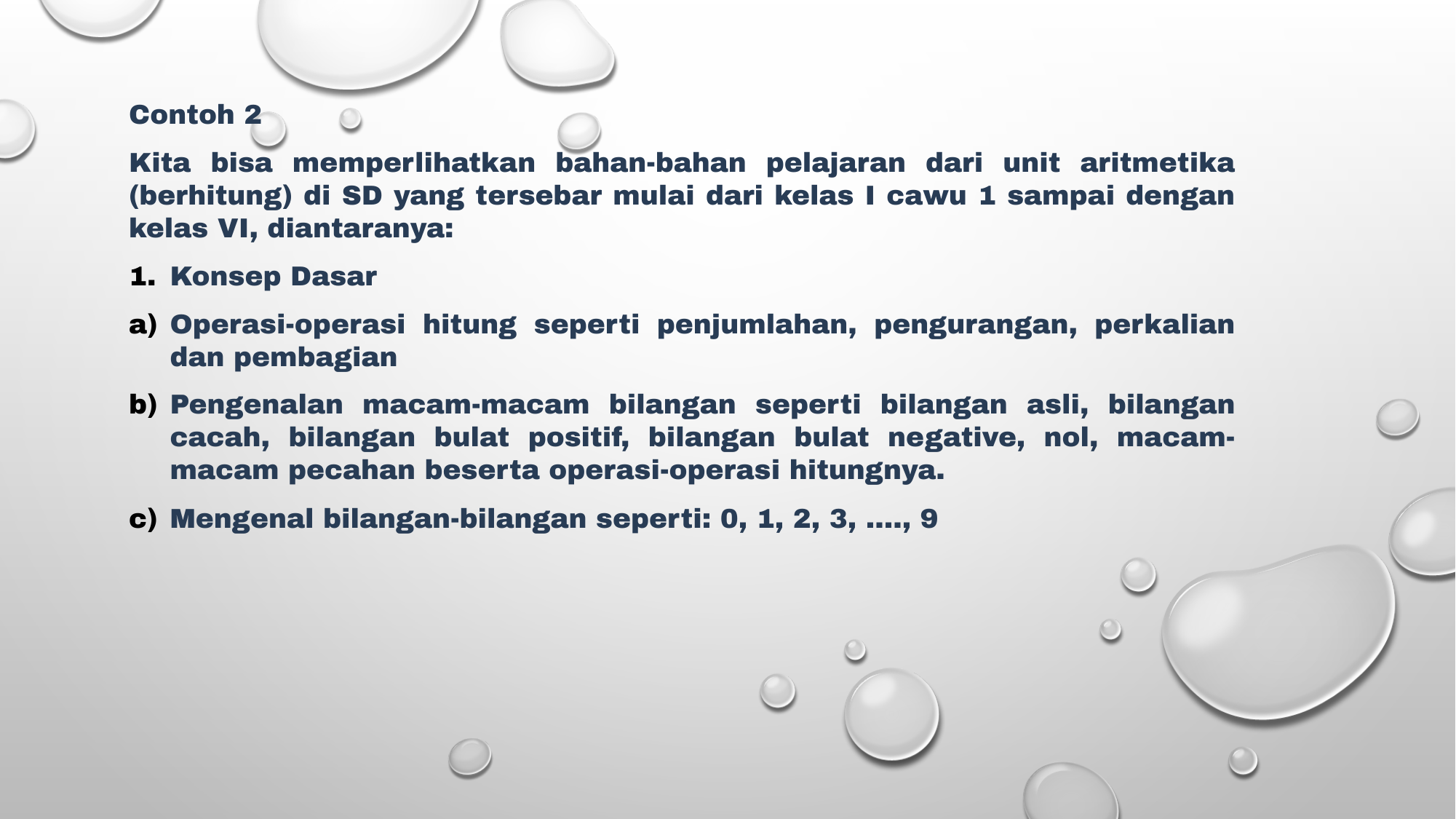

Contoh 2
Kita bisa memperlihatkan bahan-bahan pelajaran dari unit aritmetika (berhitung) di SD yang tersebar mulai dari kelas I cawu 1 sampai dengan kelas VI, diantaranya:
Konsep Dasar
Operasi-operasi hitung seperti penjumlahan, pengurangan, perkalian dan pembagian
Pengenalan macam-macam bilangan seperti bilangan asli, bilangan cacah, bilangan bulat positif, bilangan bulat negative, nol, macam-macam pecahan beserta operasi-operasi hitungnya.
Mengenal bilangan-bilangan seperti: 0, 1, 2, 3, …., 9